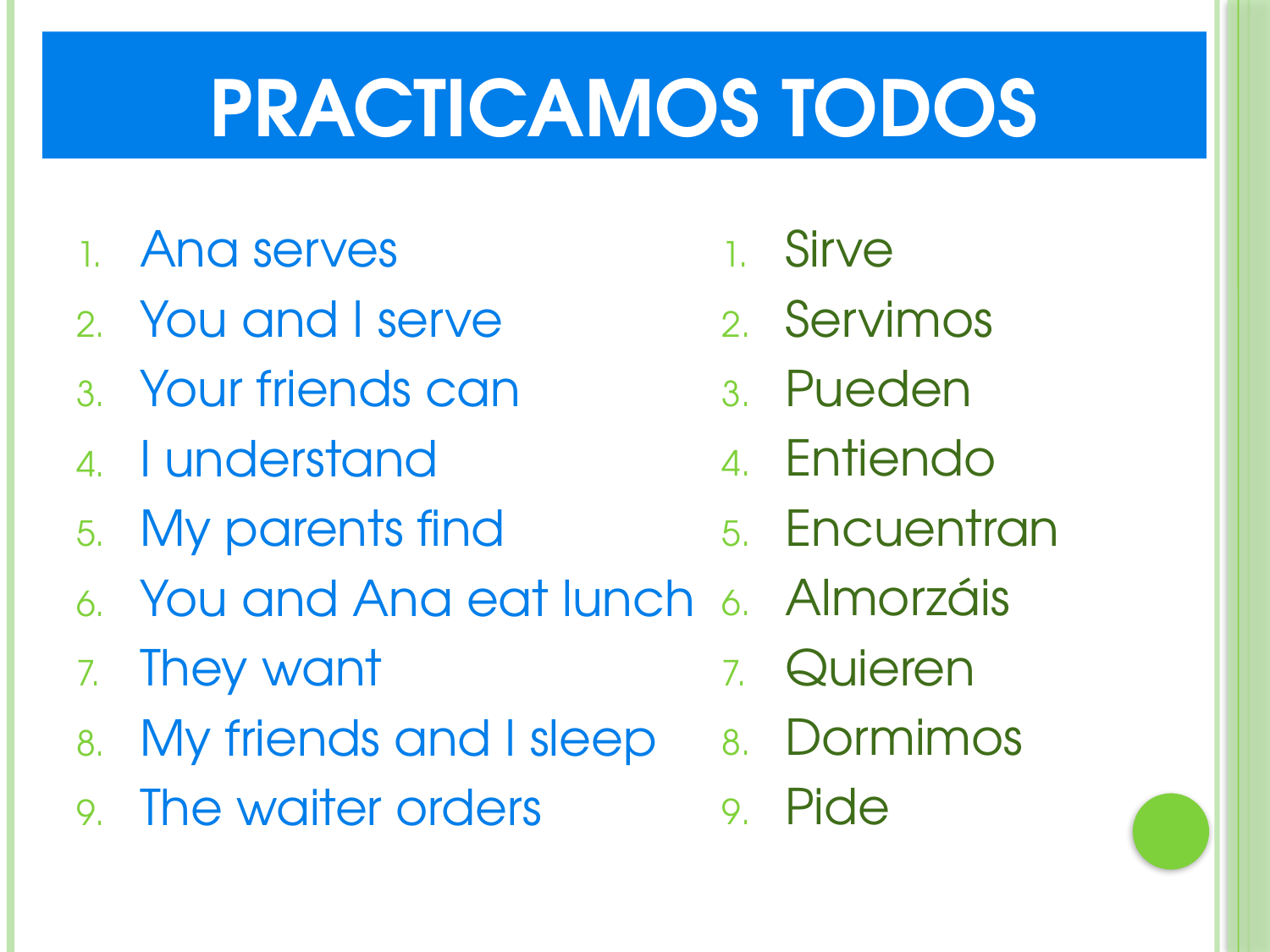

Practicamos Todos
Ana serves
You and I serve
Your friends can
I understand
My parents find
You and Ana eat lunch
They want
My friends and I sleep
The waiter orders
Sirve
Servimos
Pueden
Entiendo
Encuentran
Almorzáis
Quieren
Dormimos
Pide